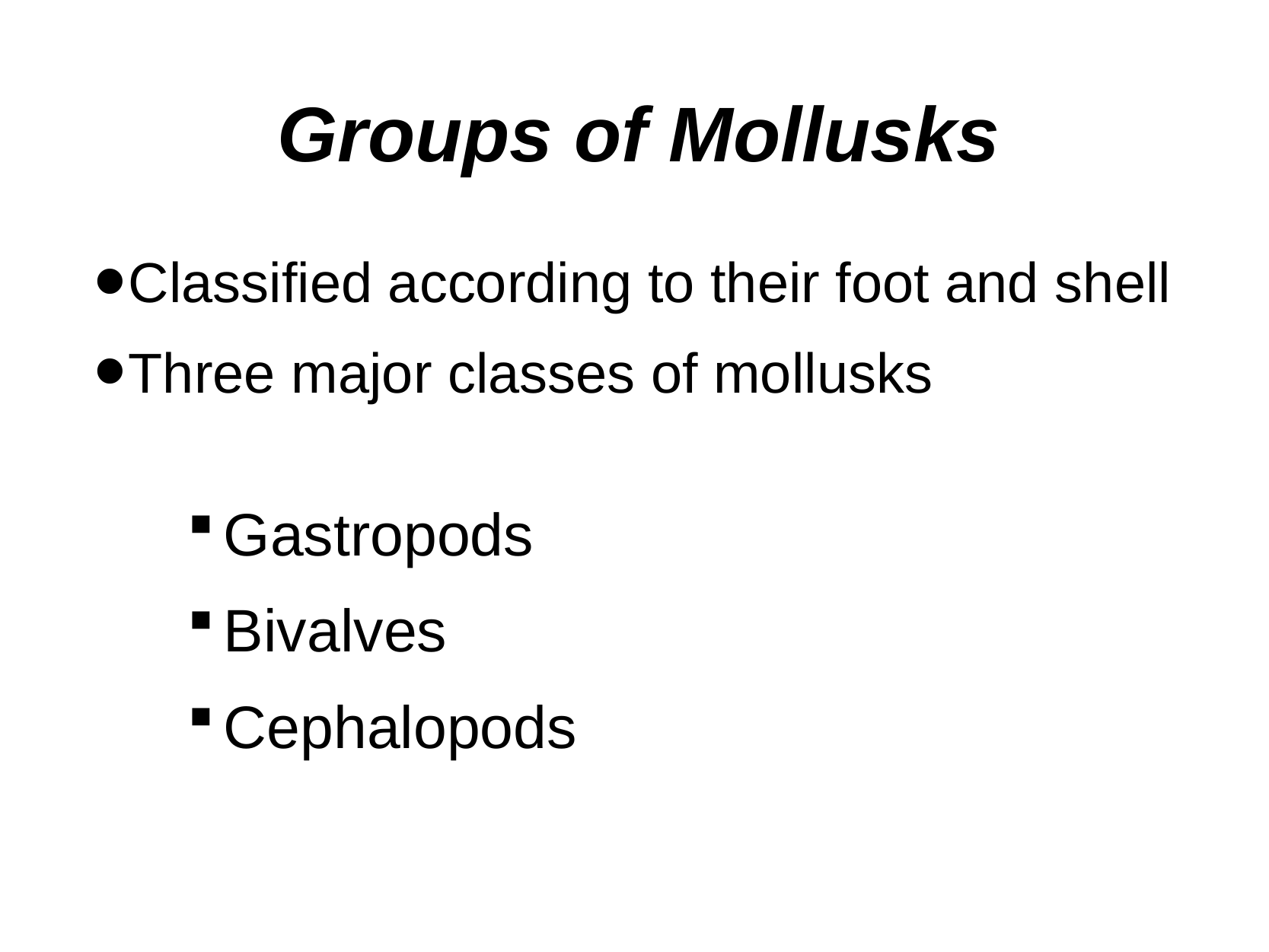

# Groups of Mollusks
Classified according to their foot and shell
Three major classes of mollusks

Gastropods
Bivalves
Cephalopods